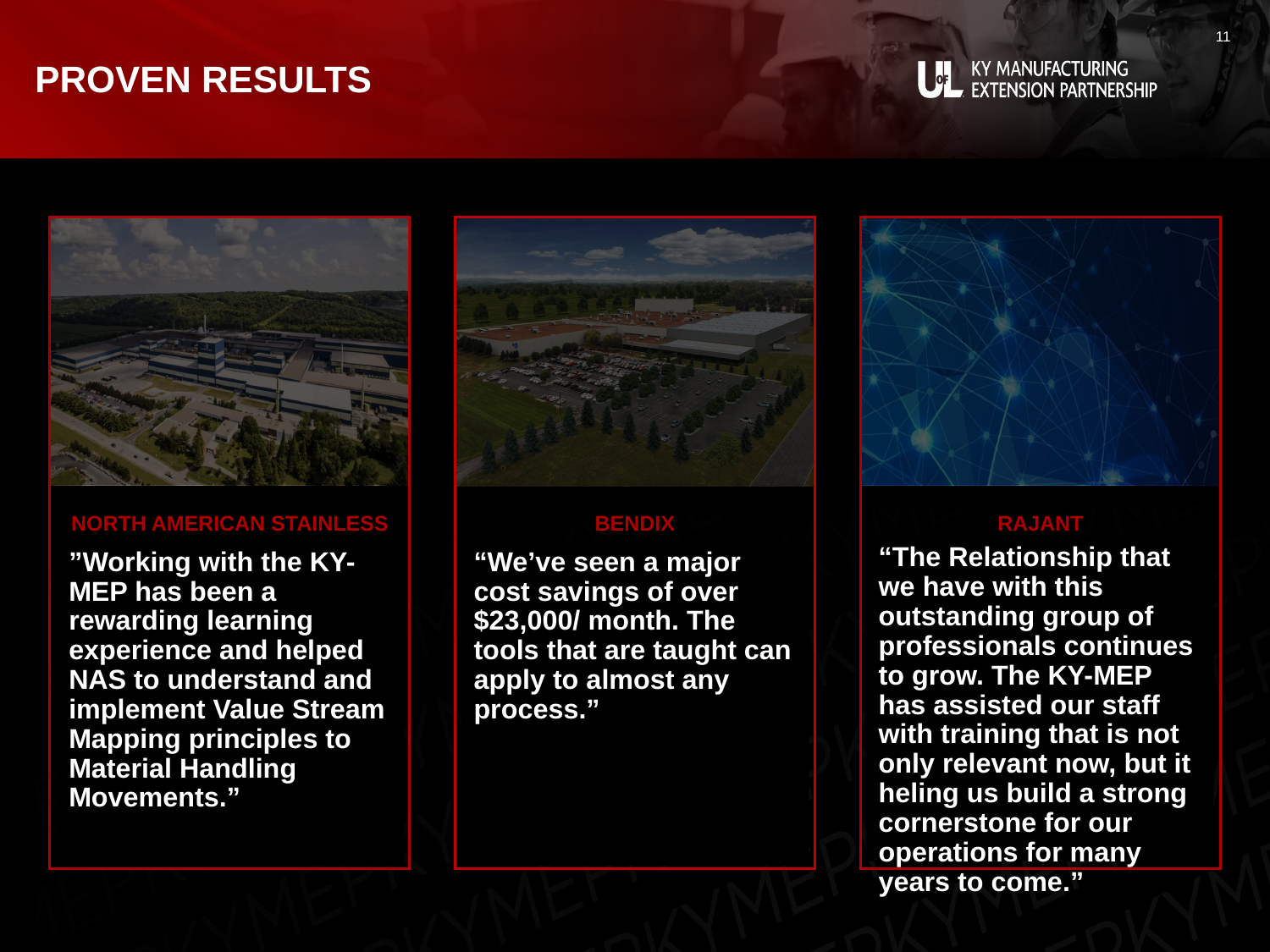

“The Relationship that we have with this outstanding group of professionals continues to grow. The KY-MEP has assisted our staff with training that is not only relevant now, but it heling us build a strong cornerstone for our operations for many years to come.”

”Working with the KY-MEP has been a rewarding learning experience and helped NAS to understand and implement Value Stream Mapping principles to Material Handling Movements.”

“We’ve seen a major cost savings of over $23,000/ month. The tools that are taught can apply to almost any process.”